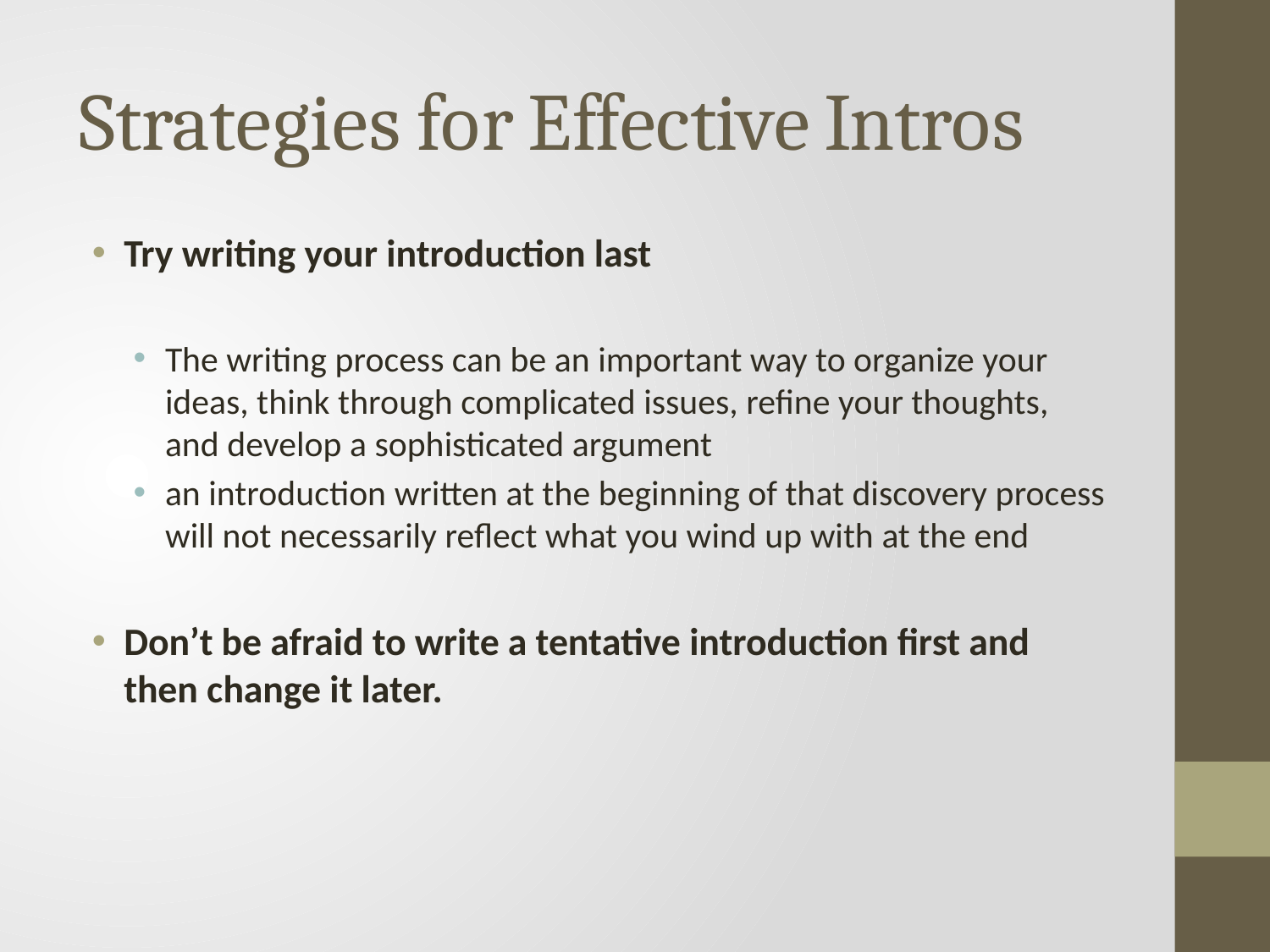

# Strategies for Effective Intros
Try writing your introduction last

The writing process can be an important way to organize your ideas, think through complicated issues, refine your thoughts, and develop a sophisticated argument
an introduction written at the beginning of that discovery process will not necessarily reflect what you wind up with at the end

Don’t be afraid to write a tentative introduction first and then change it later.